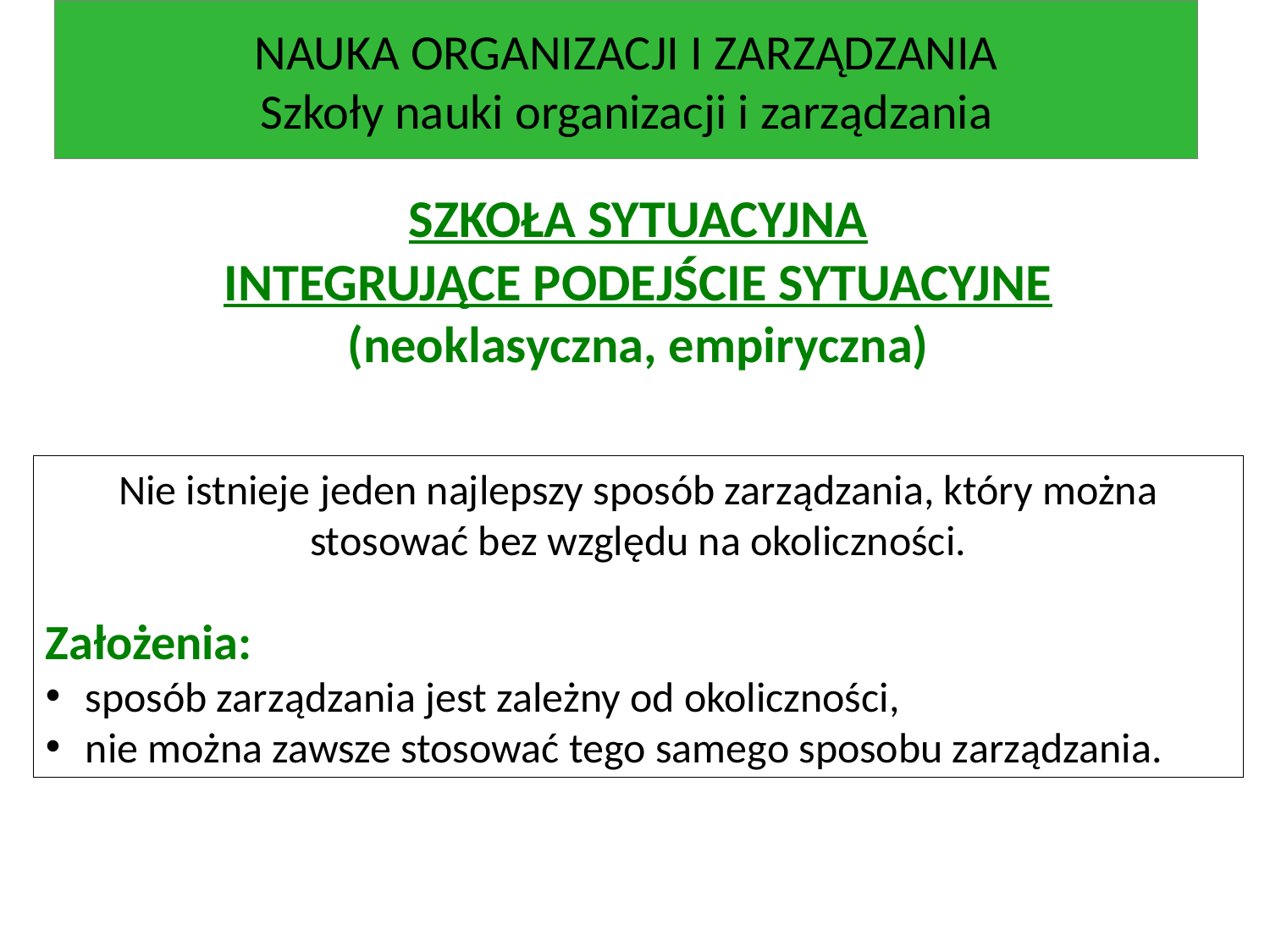

NAUKA ORGANIZACJI I ZARZĄDZANIA
Szkoły nauki organizacji i zarządzania
SZKOŁA SYTUACYJNA
INTEGRUJĄCE PODEJŚCIE SYTUACYJNE
(neoklasyczna, empiryczna)
Nie istnieje jeden najlepszy sposób zarządzania, który można stosować bez względu na okoliczności.

Założenia:
sposób zarządzania jest zależny od okoliczności,
nie można zawsze stosować tego samego sposobu zarządzania.